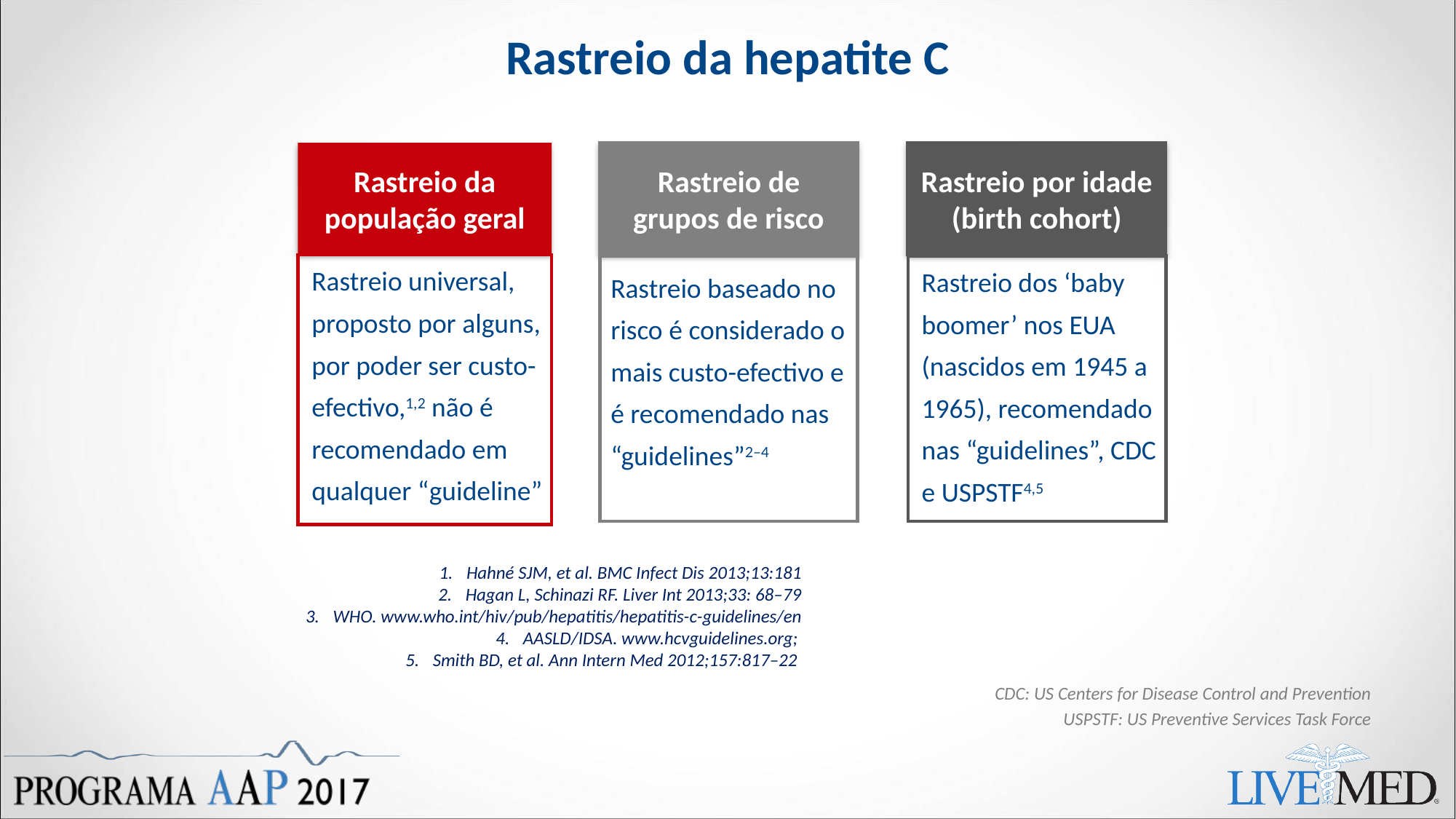

# Rastreio da hepatite C
Rastreio da população geral
Rastreio de
grupos de risco
Rastreio por idade
(birth cohort)
Rastreio universal, proposto por alguns, por poder ser custo-efectivo,1,2 não é recomendado em qualquer “guideline”
Rastreio baseado no risco é considerado o mais custo-efectivo e é recomendado nas “guidelines”2–4

Rastreio dos ‘baby boomer’ nos EUA (nascidos em 1945 a 1965), recomendado nas “guidelines”, CDC e USPSTF4,5
Hahné SJM, et al. BMC Infect Dis 2013;13:181
Hagan L, Schinazi RF. Liver Int 2013;33: 68–79
WHO. www.who.int/hiv/pub/hepatitis/hepatitis-c-guidelines/en
AASLD/IDSA. www.hcvguidelines.org;
Smith BD, et al. Ann Intern Med 2012;157:817–22
CDC: US Centers for Disease Control and Prevention
USPSTF: US Preventive Services Task Force